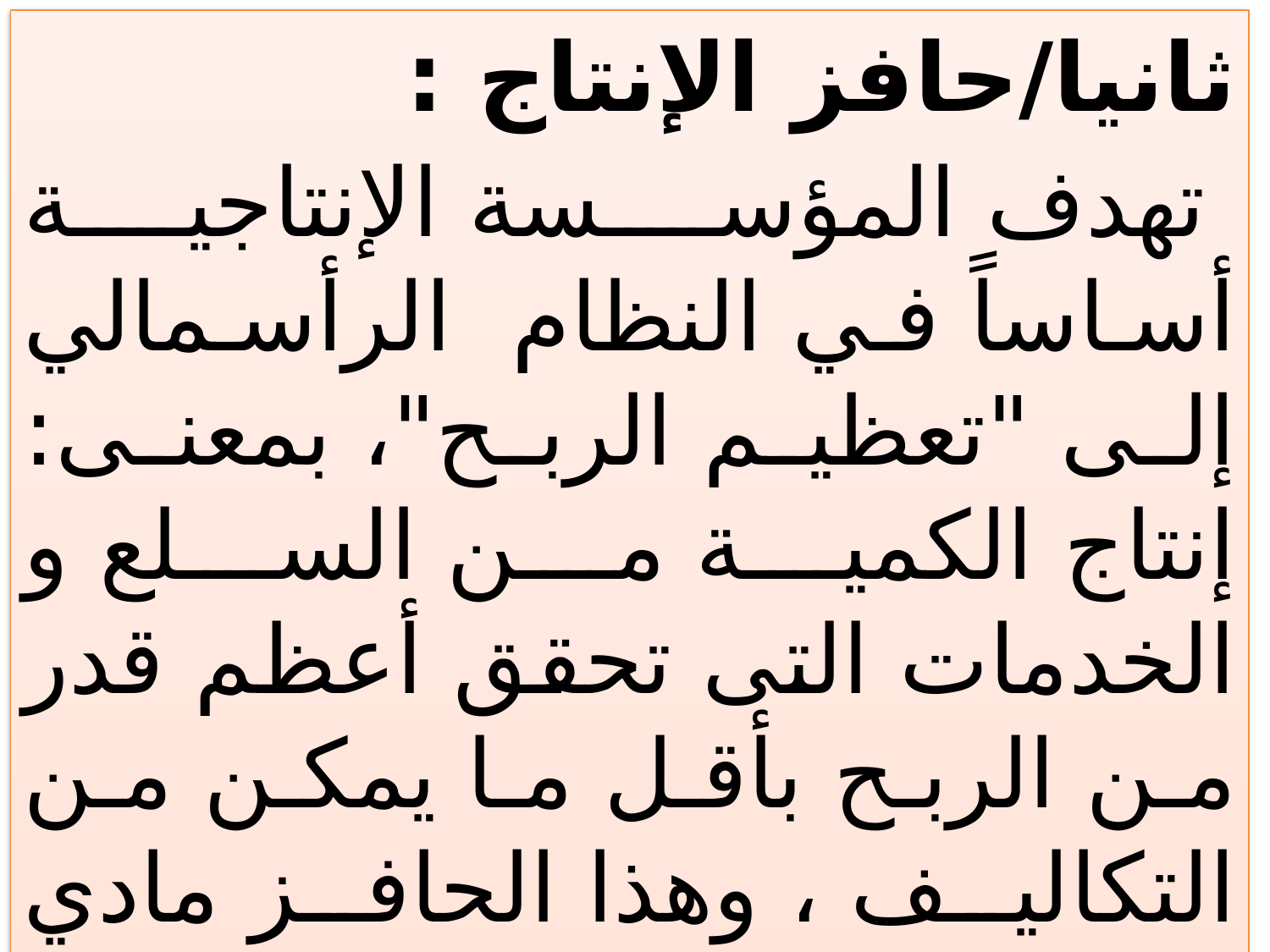

ثانيا/حافز الإنتاج :
 تهدف المؤسسة الإنتاجية أساساً في النظام  الرأسمالي إلى "تعظيم الربح"، بمعنى: إنتاج الكمية من السلع و الخدمات التى تحقق أعظم قدر من الربح بأقل ما يمكن من التكاليف ، وهذا الحافز مادي كمي ّ، لاينظر إلى نوعية المنتَج إن كان نافعاً أو ضاراً للمستهلِك ، ولا يخضع هذا الإنتاج لأية قيود دينية، أو ضوابط أخلاقية ..
49